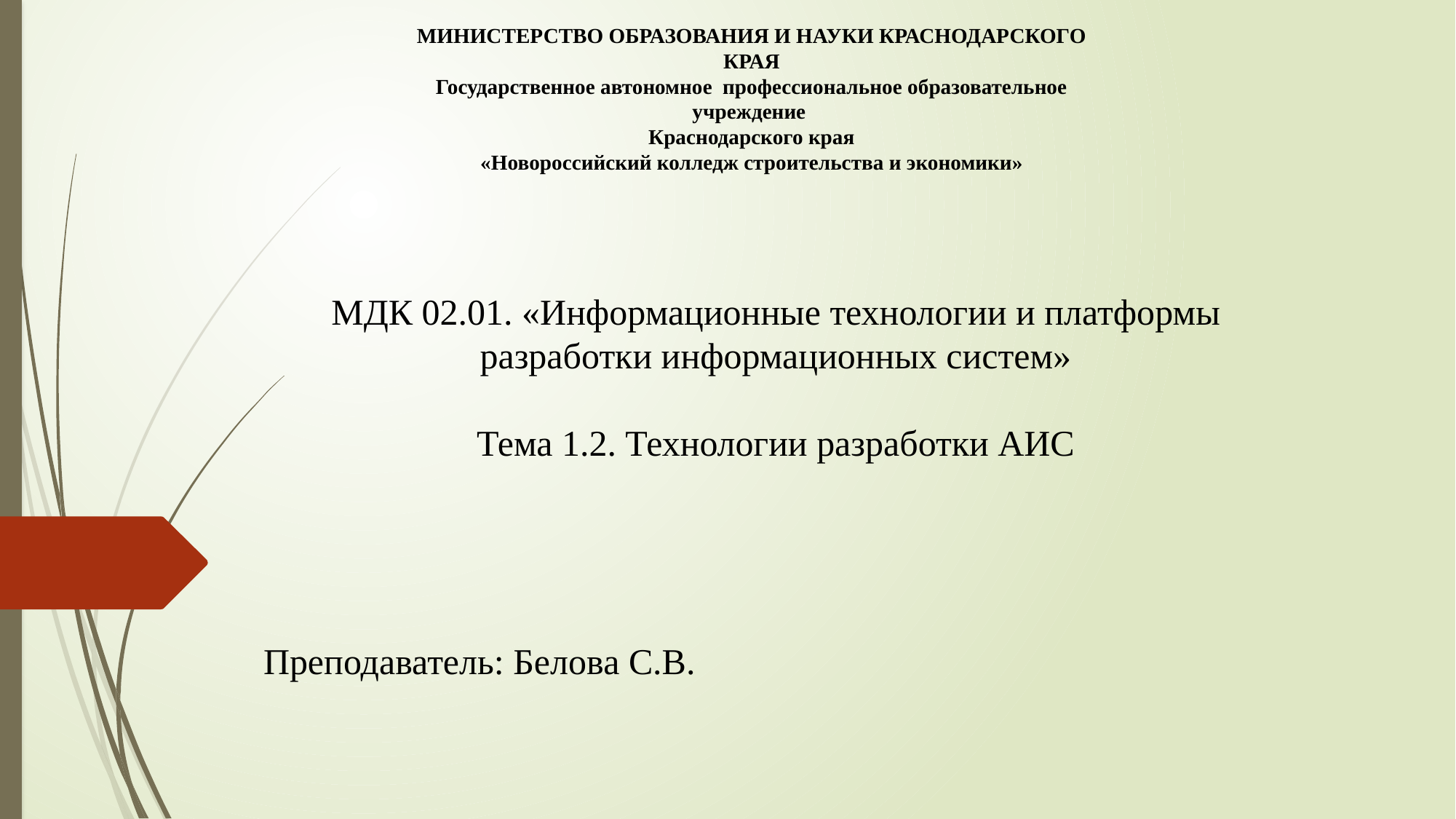

МИНИСТЕРСТВО ОБРАЗОВАНИЯ И НАУКИ КРАСНОДАРСКОГО КРАЯ
Государственное автономное  профессиональное образовательное учреждение
Краснодарского края
«Новороссийский колледж строительства и экономики»

МДК 02.01. «Информационные технологии и платформы разработки информационных систем»

Тема 1.2. Технологии разработки АИС

Преподаватель: Белова С.В.